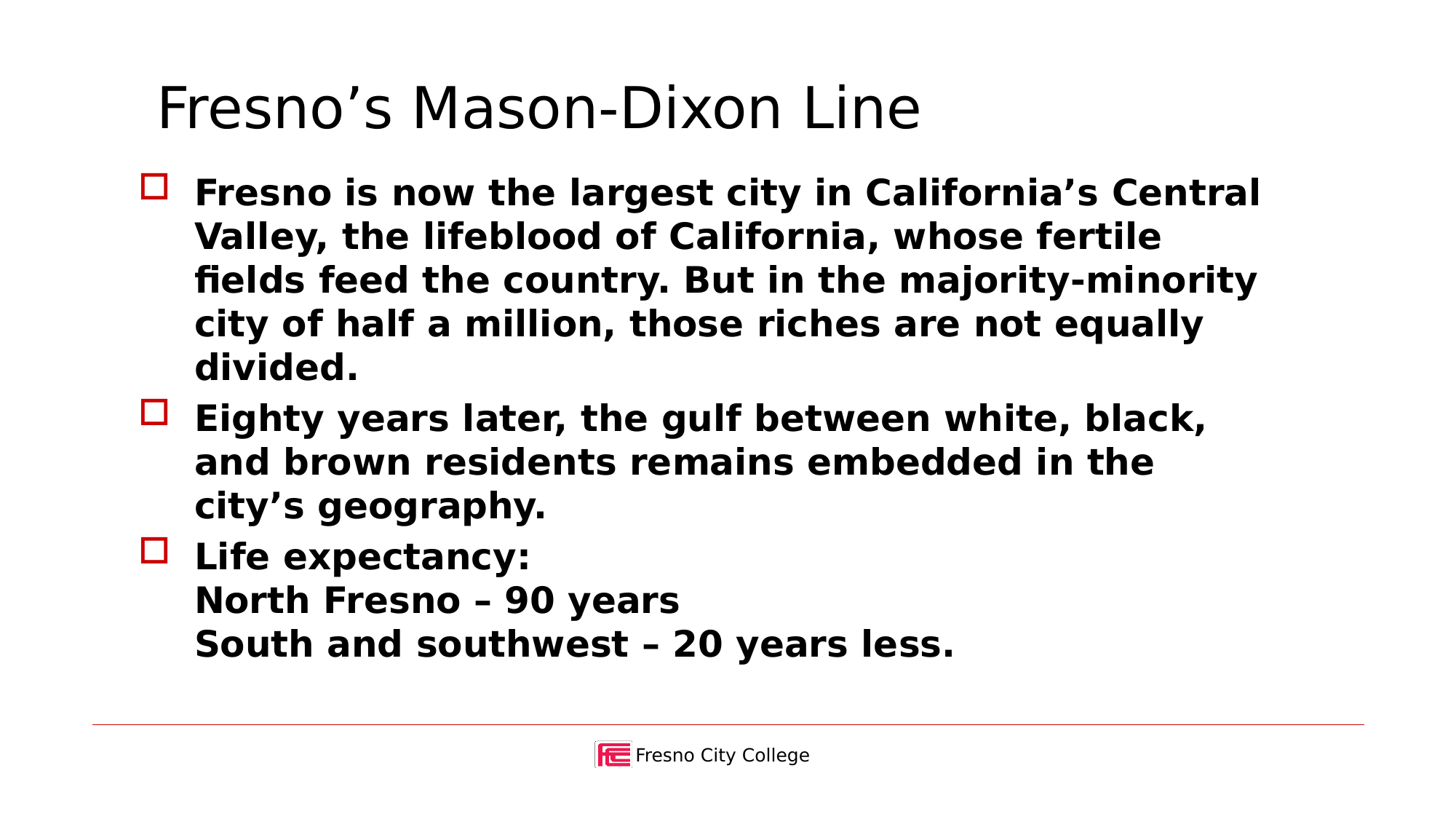

# Fresno’s Mason-Dixon Line
Fresno is now the largest city in California’s Central Valley, the lifeblood of California, whose fertile fields feed the country. But in the majority-minority city of half a million, those riches are not equally divided.
Eighty years later, the gulf between white, black, and brown residents remains embedded in the city’s geography.
Life expectancy:
North Fresno – 90 years
South and southwest – 20 years less.